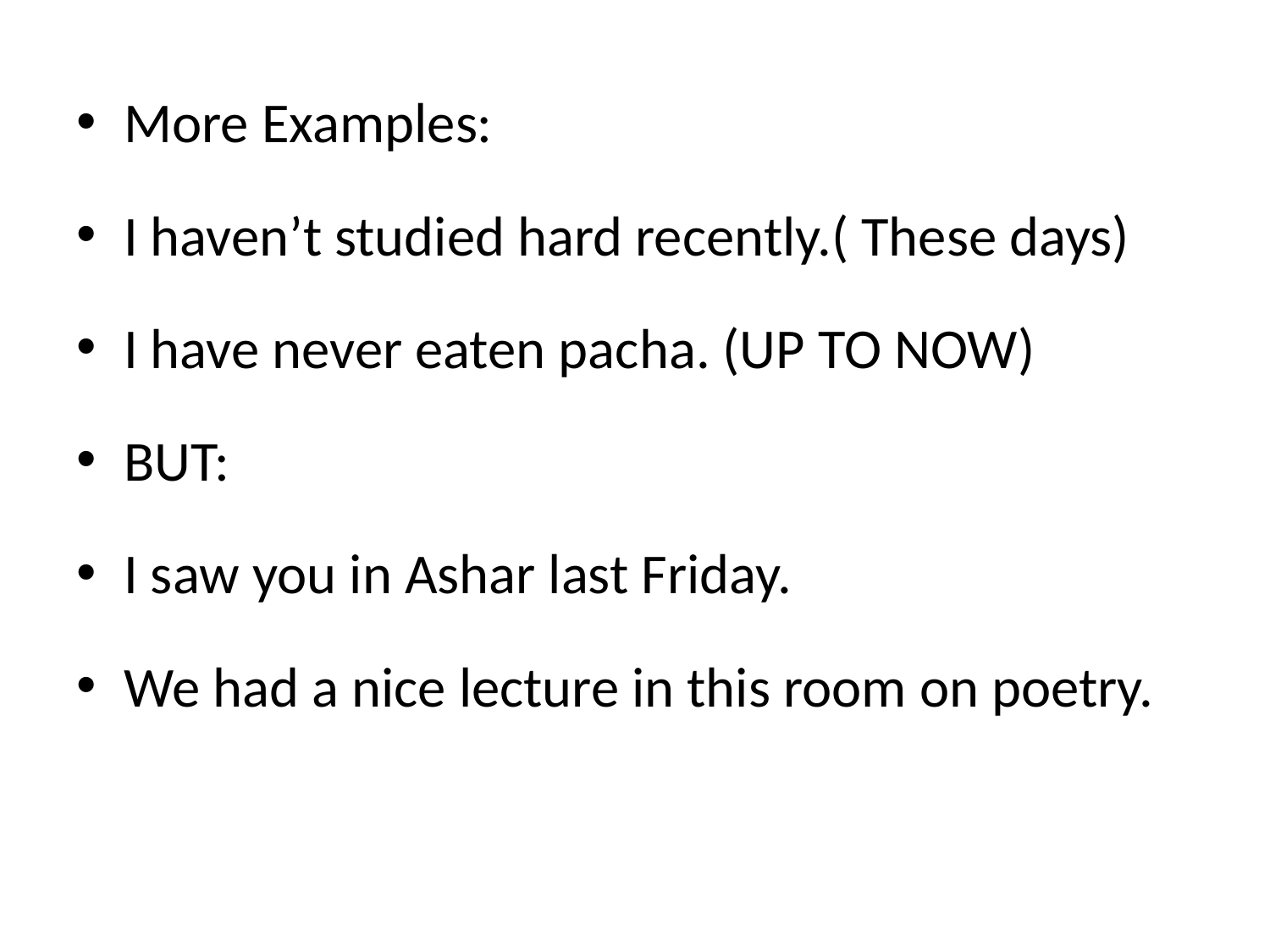

More Examples:
I haven’t studied hard recently.( These days)
I have never eaten pacha. (UP TO NOW)
BUT:
I saw you in Ashar last Friday.
We had a nice lecture in this room on poetry.